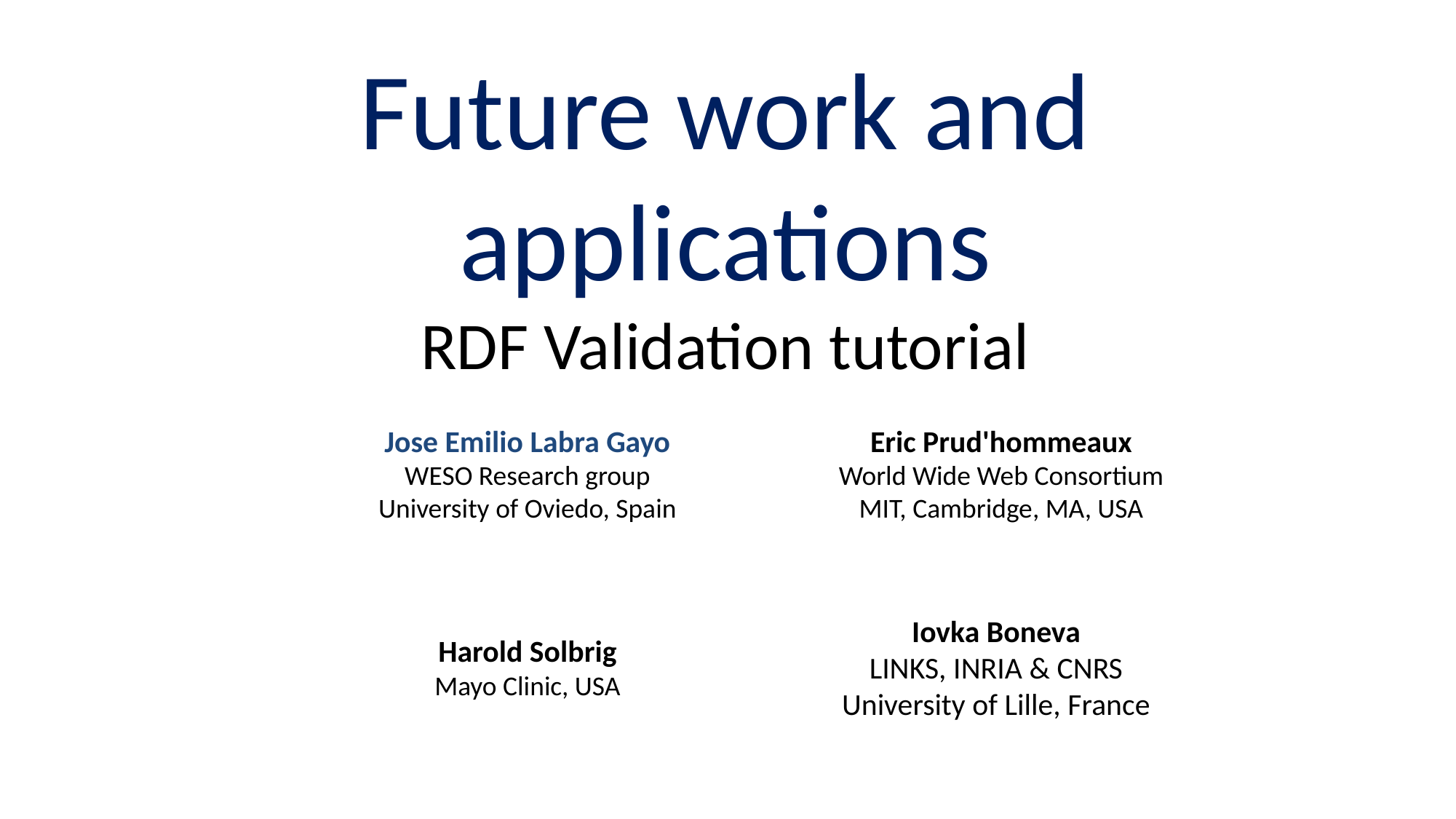

# Future work and applications RDF Validation tutorial
Jose Emilio Labra Gayo
WESO Research group
University of Oviedo, Spain
Eric Prud'hommeaux
World Wide Web Consortium
MIT, Cambridge, MA, USA
Iovka Boneva
LINKS, INRIA & CNRS
University of Lille, France
Harold Solbrig
Mayo Clinic, USA